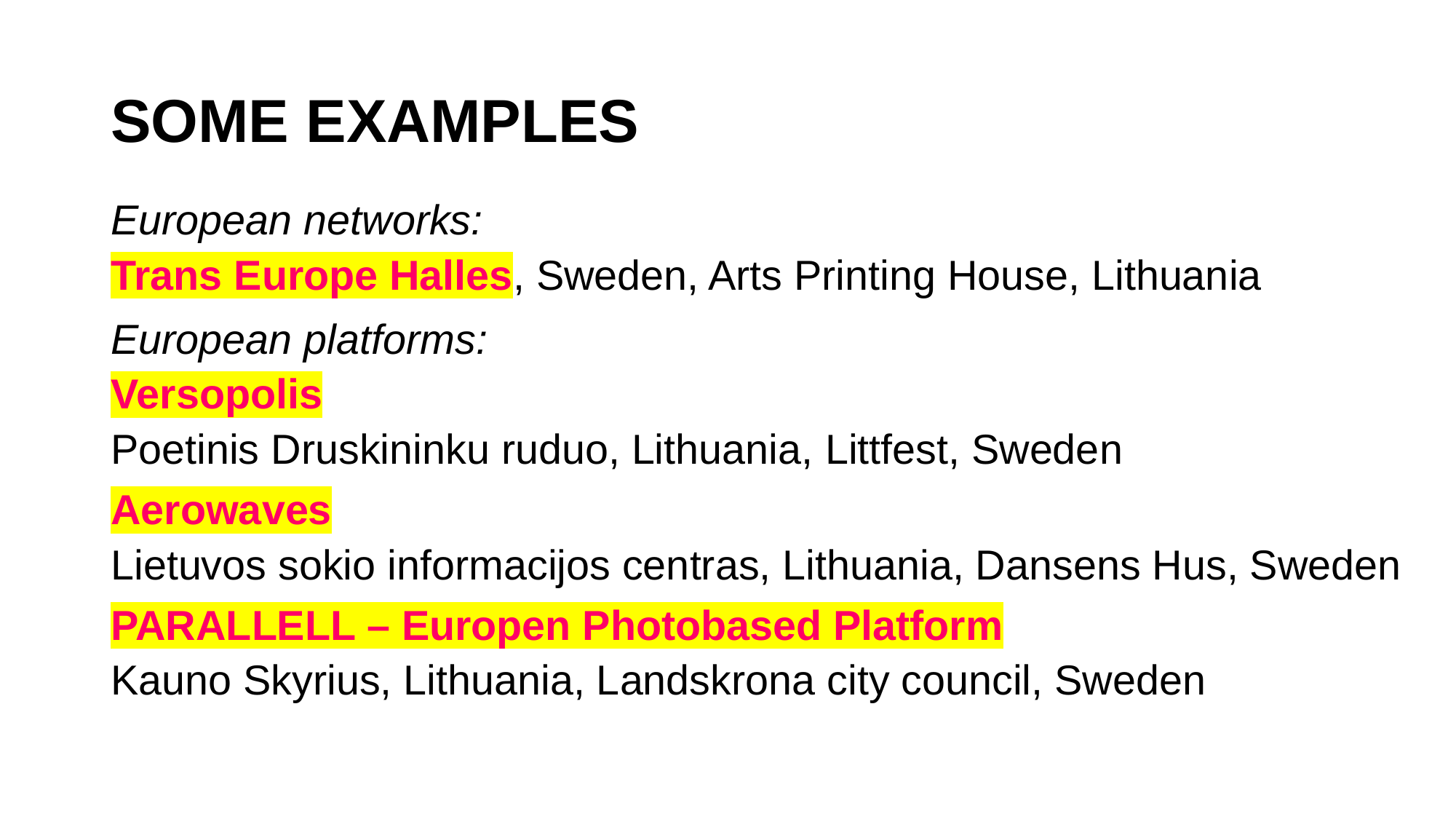

# SOME EXAMPLES
European networks:
Trans Europe Halles, Sweden, Arts Printing House, Lithuania
European platforms:
Versopolis
Poetinis Druskininku ruduo, Lithuania, Littfest, Sweden
Aerowaves
Lietuvos sokio informacijos centras, Lithuania, Dansens Hus, Sweden
PARALLELL – Europen Photobased Platform
Kauno Skyrius, Lithuania, Landskrona city council, Sweden